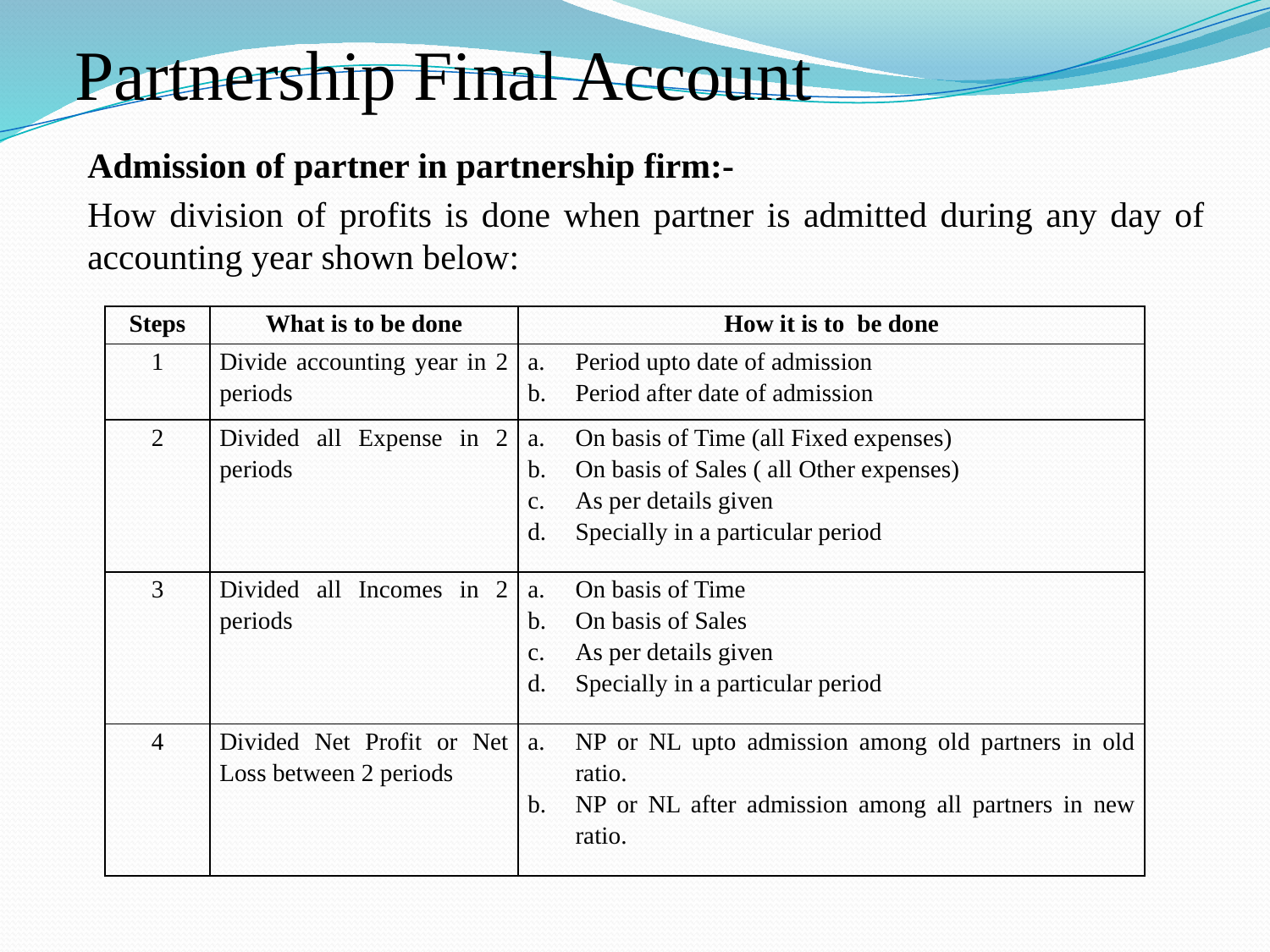

# Partnership Final Account
Admission of partner in partnership firm:-
How division of profits is done when partner is admitted during any day of accounting year shown below:

| Steps | What is to be done | How it is to be done |
| --- | --- | --- |
| 1 | Divide accounting year in 2 periods | Period upto date of admission Period after date of admission |
| 2 | Divided all Expense in 2 periods | On basis of Time (all Fixed expenses) On basis of Sales ( all Other expenses) As per details given Specially in a particular period |
| 3 | Divided all Incomes in 2 periods | On basis of Time On basis of Sales As per details given Specially in a particular period |
| 4 | Divided Net Profit or Net Loss between 2 periods | NP or NL upto admission among old partners in old ratio. NP or NL after admission among all partners in new ratio. |